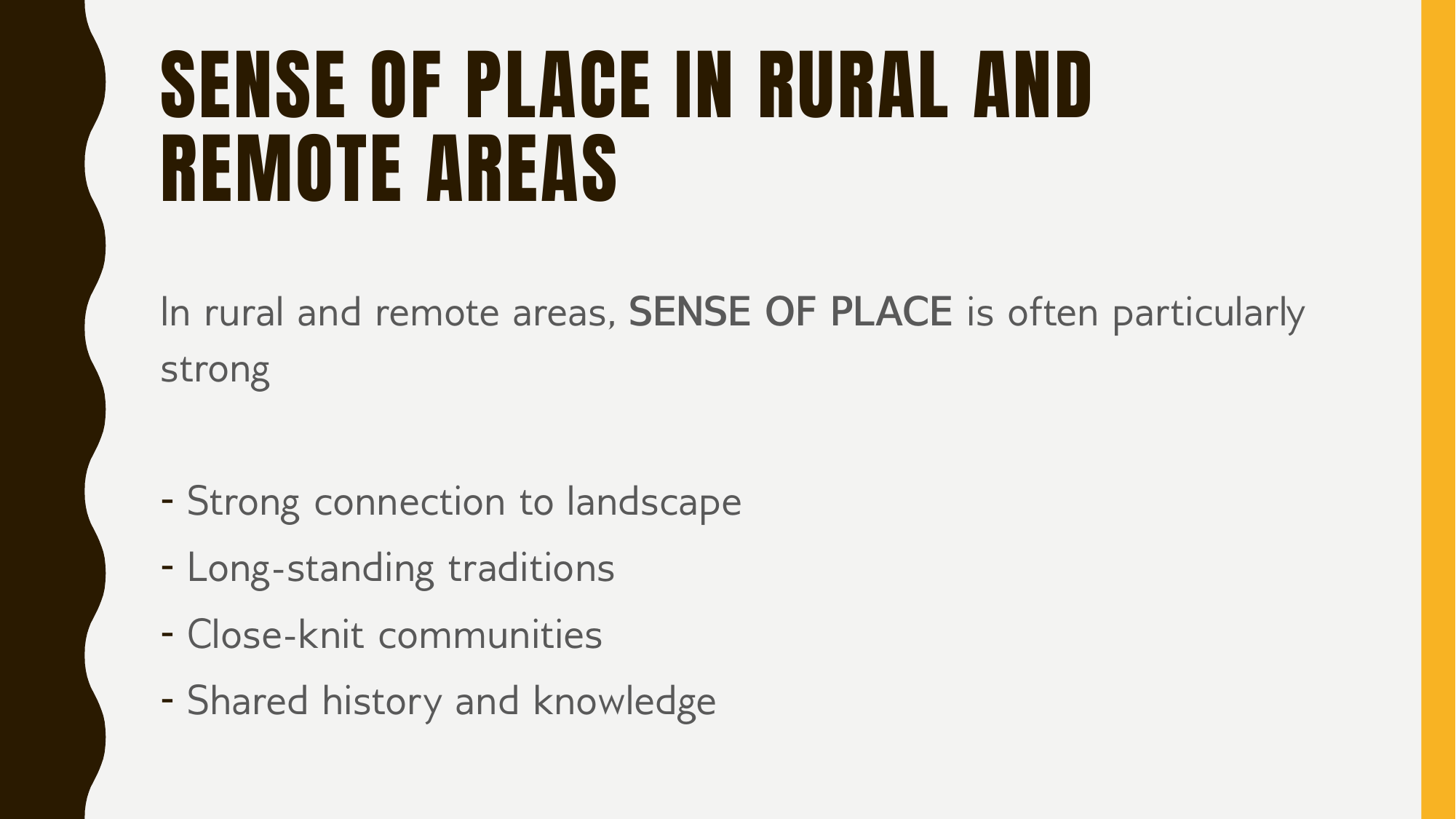

# Sense of place in rural and remote areas
In rural and remote areas, SENSE OF PLACE is often particularly strong

Strong connection to landscape
Long-standing traditions
Close-knit communities
Shared history and knowledge